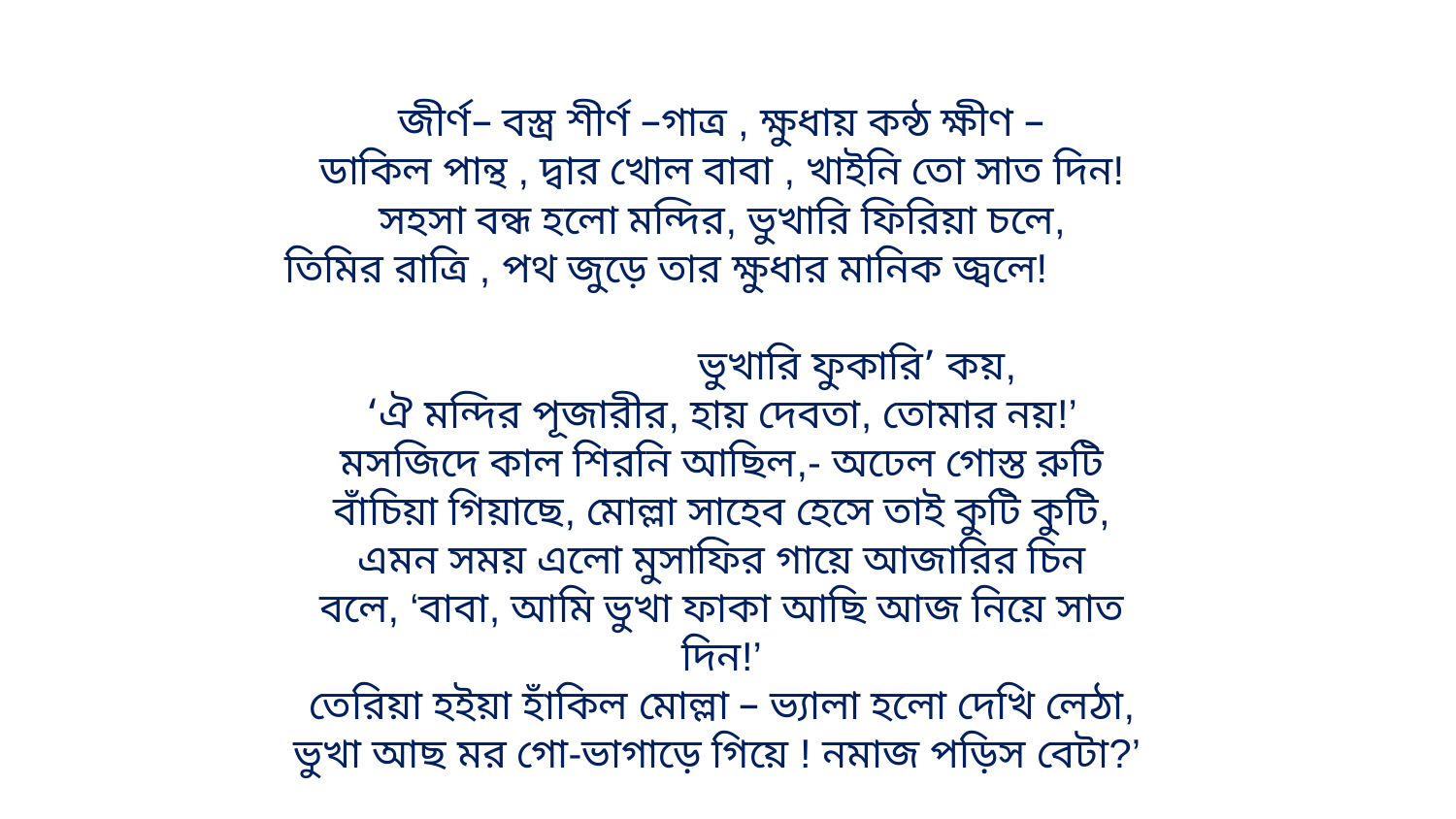

জীর্ণ– বস্ত্র শীর্ণ –গাত্র , ক্ষুধায় কন্ঠ ক্ষীণ –
ডাকিল পান্থ , দ্বার খোল বাবা , খাইনি তো সাত দিন!
সহসা বন্ধ হলো মন্দির, ভুখারি ফিরিয়া চলে,
তিমির রাত্রি , পথ জুড়ে তার ক্ষুধার মানিক জ্বলে!
                           ভুখারি ফুকারি’ কয়,
‘ঐ মন্দির পূজারীর, হায় দেবতা, তোমার নয়!’
মসজিদে কাল শিরনি আছিল,- অঢেল গোস্ত রুটি
বাঁচিয়া গিয়াছে, মোল্লা সাহেব হেসে তাই কুটি কুটি,
এমন সময় এলো মুসাফির গায়ে আজারির চিন
বলে, ‘বাবা, আমি ভুখা ফাকা আছি আজ নিয়ে সাত দিন!’
তেরিয়া হইয়া হাঁকিল মোল্লা – ভ্যালা হলো দেখি লেঠা,
ভুখা আছ মর গো-ভাগাড়ে গিয়ে ! নমাজ পড়িস বেটা?’